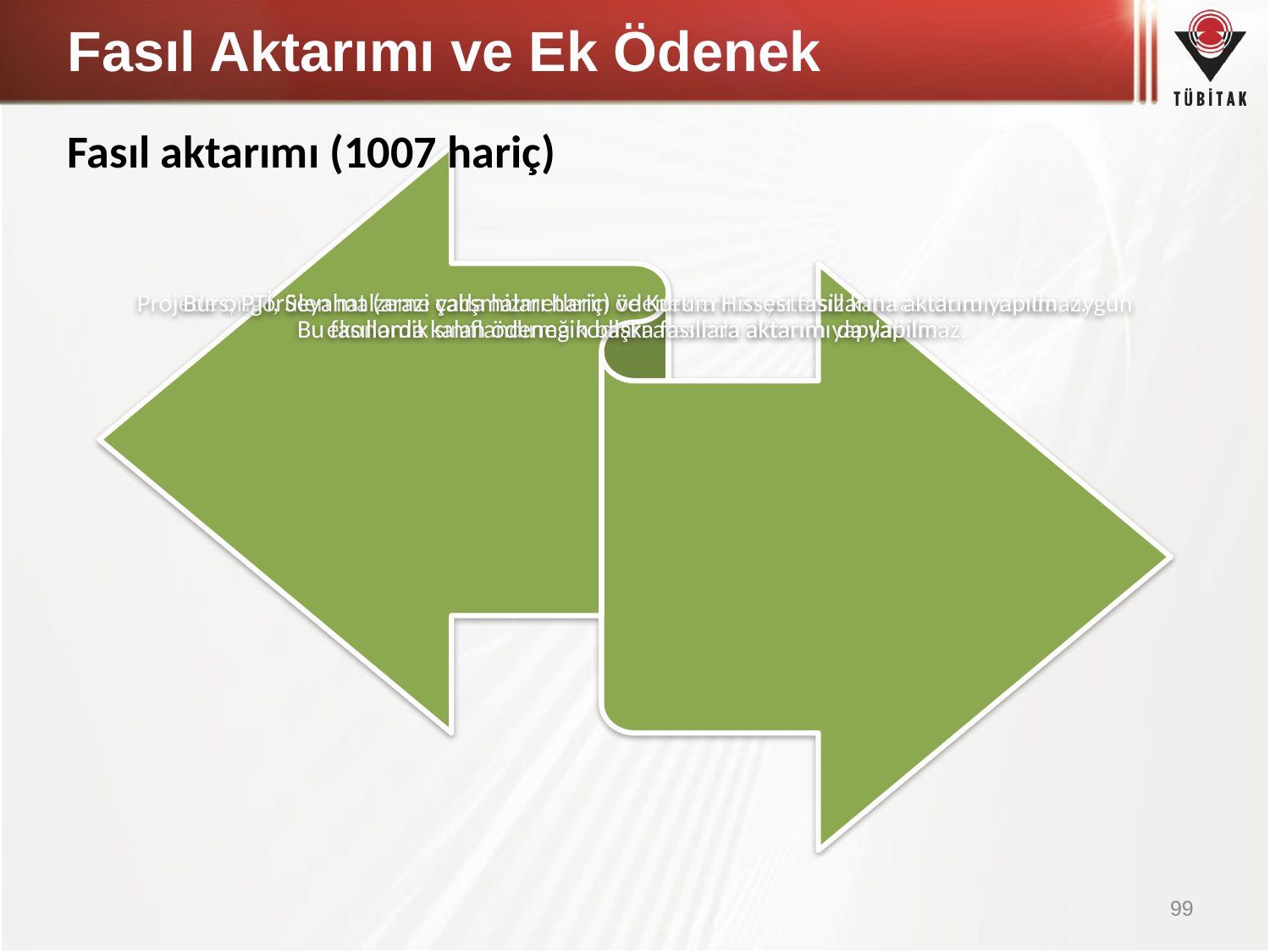

# Fasıl Aktarımı ve Ek Ödenek
Fasıl aktarımı (1007 hariç)

99